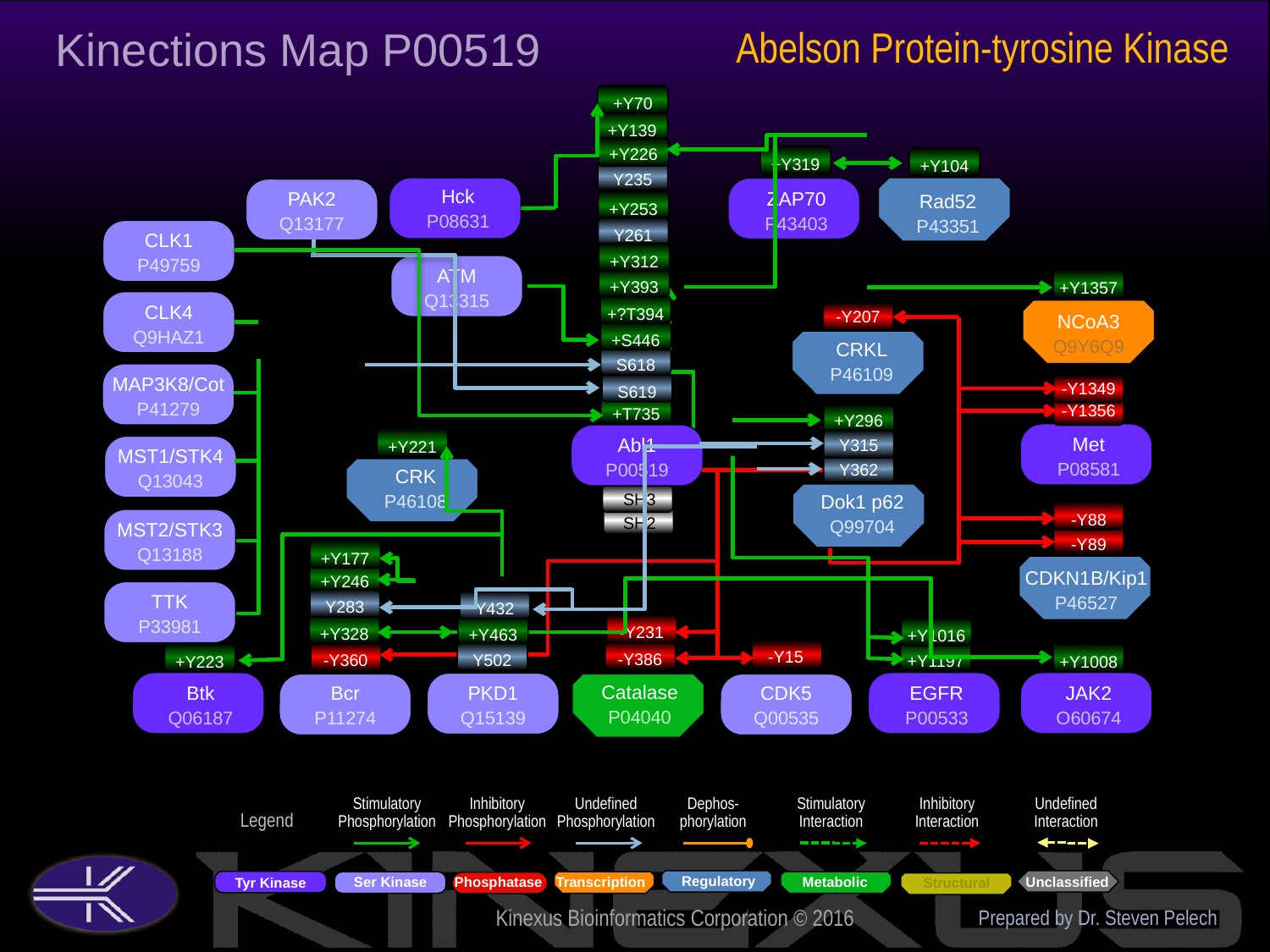

Kinections Map P00519
Abelson Protein-tyrosine Kinase

+Y70

+Y139
+Y226

+Y319

+Y104

Y235
Hck
P08631

Rad52
P43351
ZAP70
P43403

PAK2
Q13177

+Y253

Y261
CLK1
P49759

+Y312
ATM
Q13315

+Y393

+Y1357
CLK4
Q9HAZ1

+?T394
-Y207

NCoA3
Q9Y6Q9

+S446
CRKL
P46109

S618
MAP3K8/Cot
P41279

-Y1349

S619

-Y1356

+T735

+Y296

Met
P08581

Abl1
P00519

+Y221
Y315

MST1/STK4
Q13043

Y362

CRK
P46108

Dok1 p62
Q99704

SH3

-Y88
SH2

MST2/STK3
Q13188

-Y89

+Y177

CDKN1B/Kip1
P46527

+Y246
TTK
P33981

Y283

Y432

+Y328
-Y231

+Y463

+Y1016
-Y15

-Y386

+Y1197

+Y223

+Y1008
Y502
-Y360
Catalase
P04040

Btk
Q06187

Bcr
P11274
PKD1
Q15139

CDK5
Q00535
EGFR
P00533

JAK2
O60674